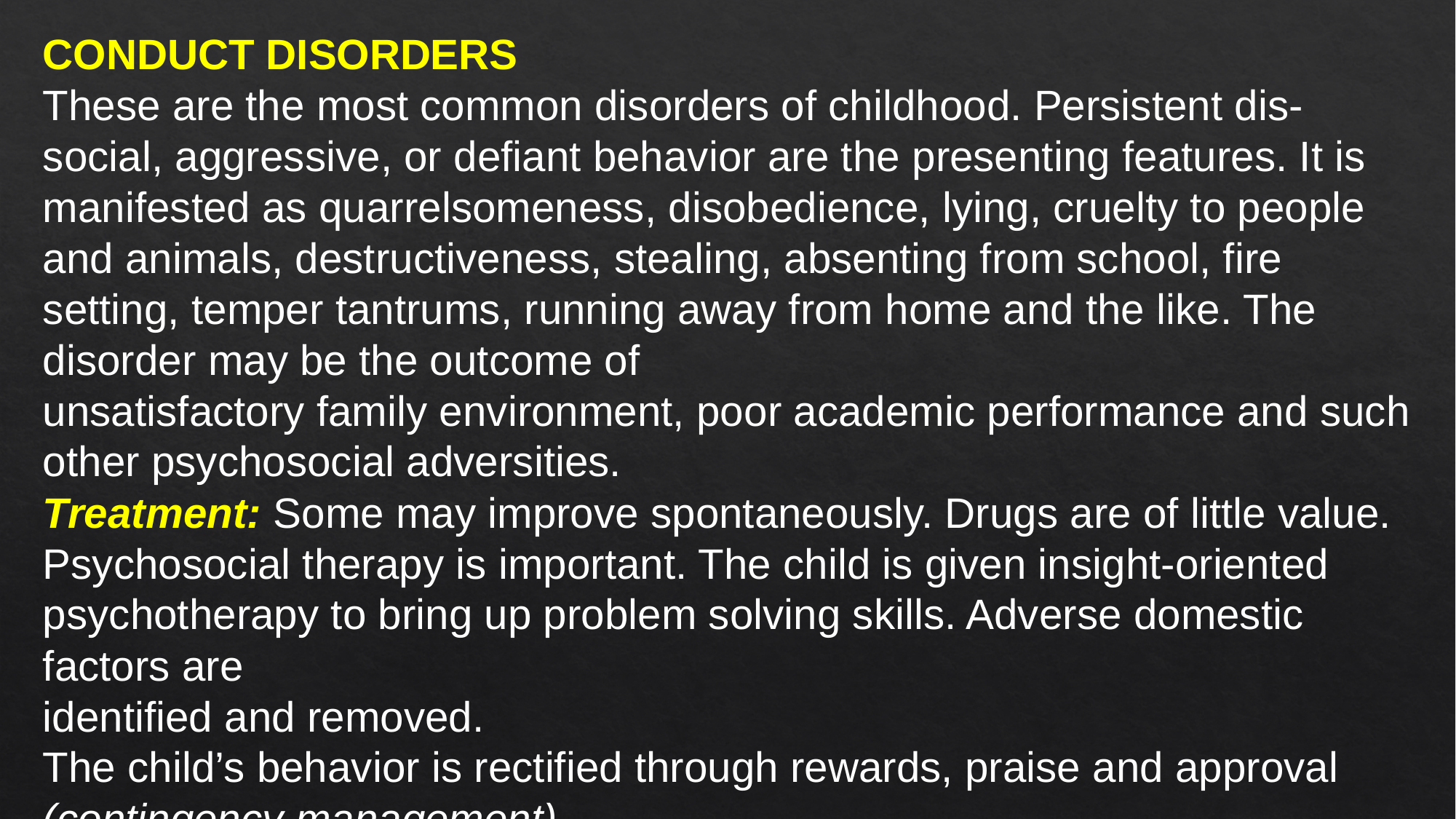

CONDUCT DISORDERS
These are the most common disorders of childhood. Persistent dis-social, aggressive, or defiant behavior are the presenting features. It is manifested as quarrelsomeness, disobedience, lying, cruelty to people and animals, destructiveness, stealing, absenting from school, fire setting, temper tantrums, running away from home and the like. The disorder may be the outcome of
unsatisfactory family environment, poor academic performance and such other psychosocial adversities.
Treatment: Some may improve spontaneously. Drugs are of little value. Psychosocial therapy is important. The child is given insight-oriented psychotherapy to bring up problem solving skills. Adverse domestic factors are
identified and removed.
The child’s behavior is rectified through rewards, praise and approval (contingency management).